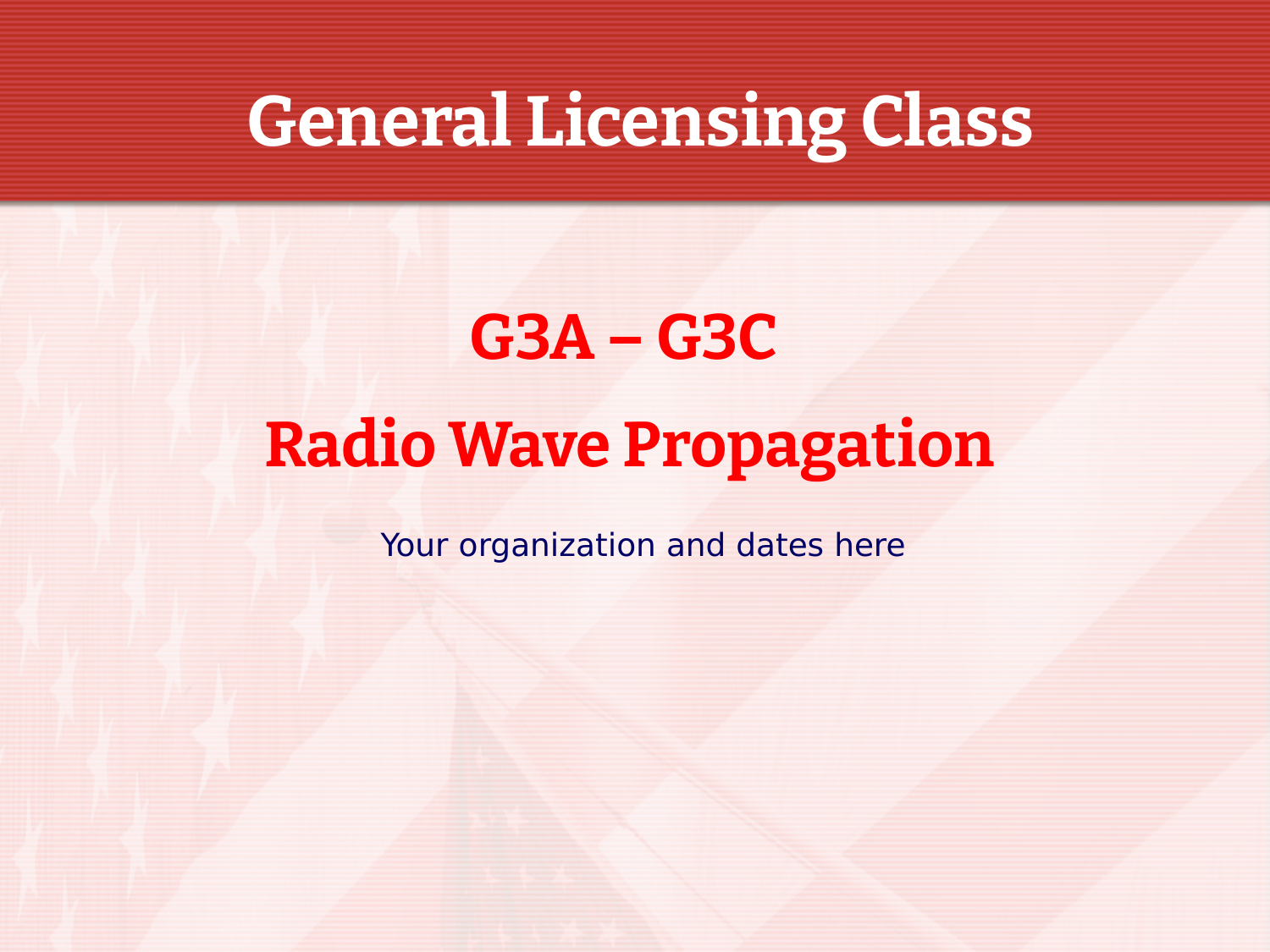

General Licensing Class
G3A – G3C
Radio Wave Propagation
Your organization and dates here